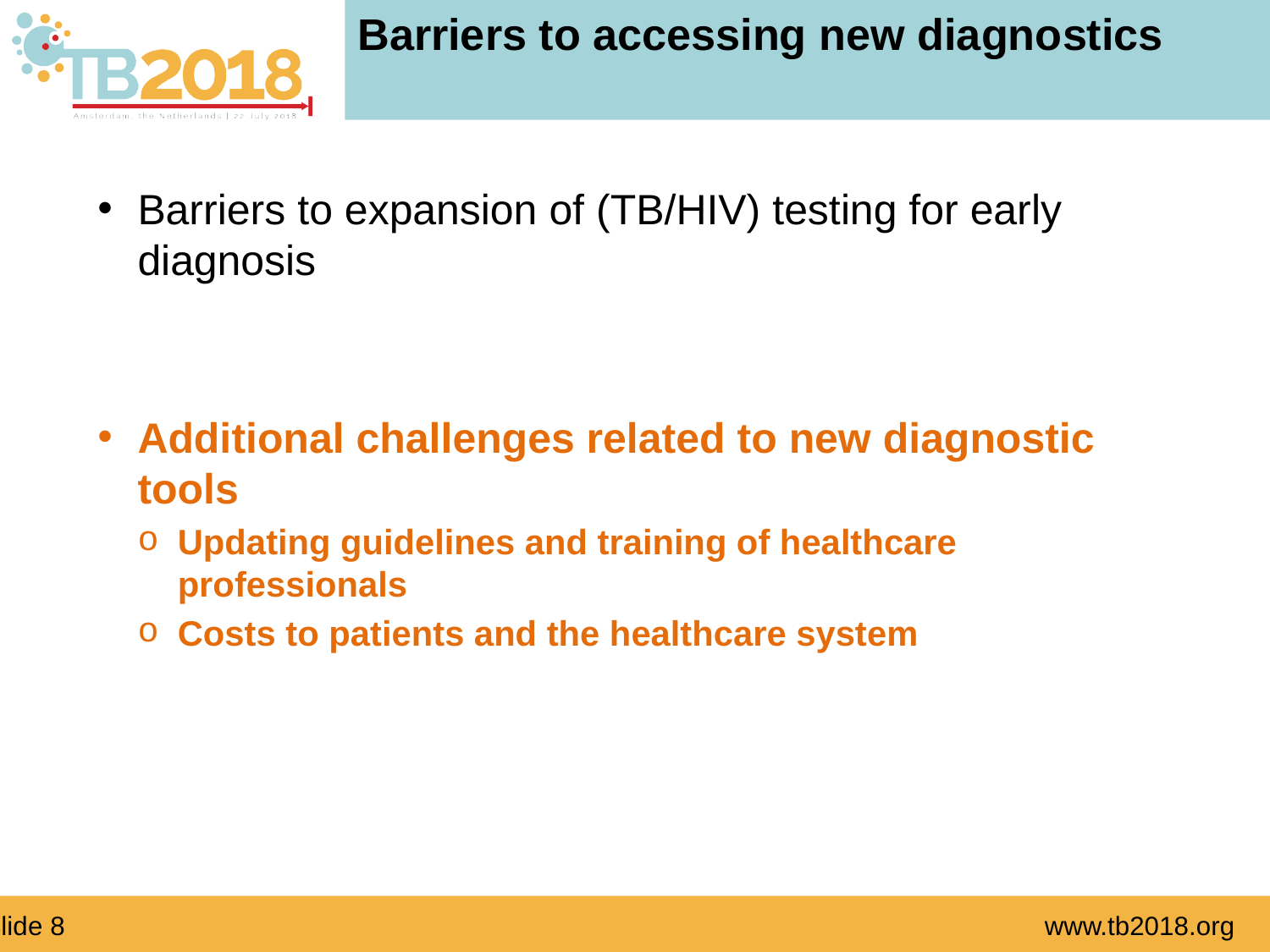

# Barriers to accessing new diagnostics
Barriers to expansion of (TB/HIV) testing for early diagnosis

Additional challenges related to new diagnostic tools
Updating guidelines and training of healthcare professionals
Costs to patients and the healthcare system